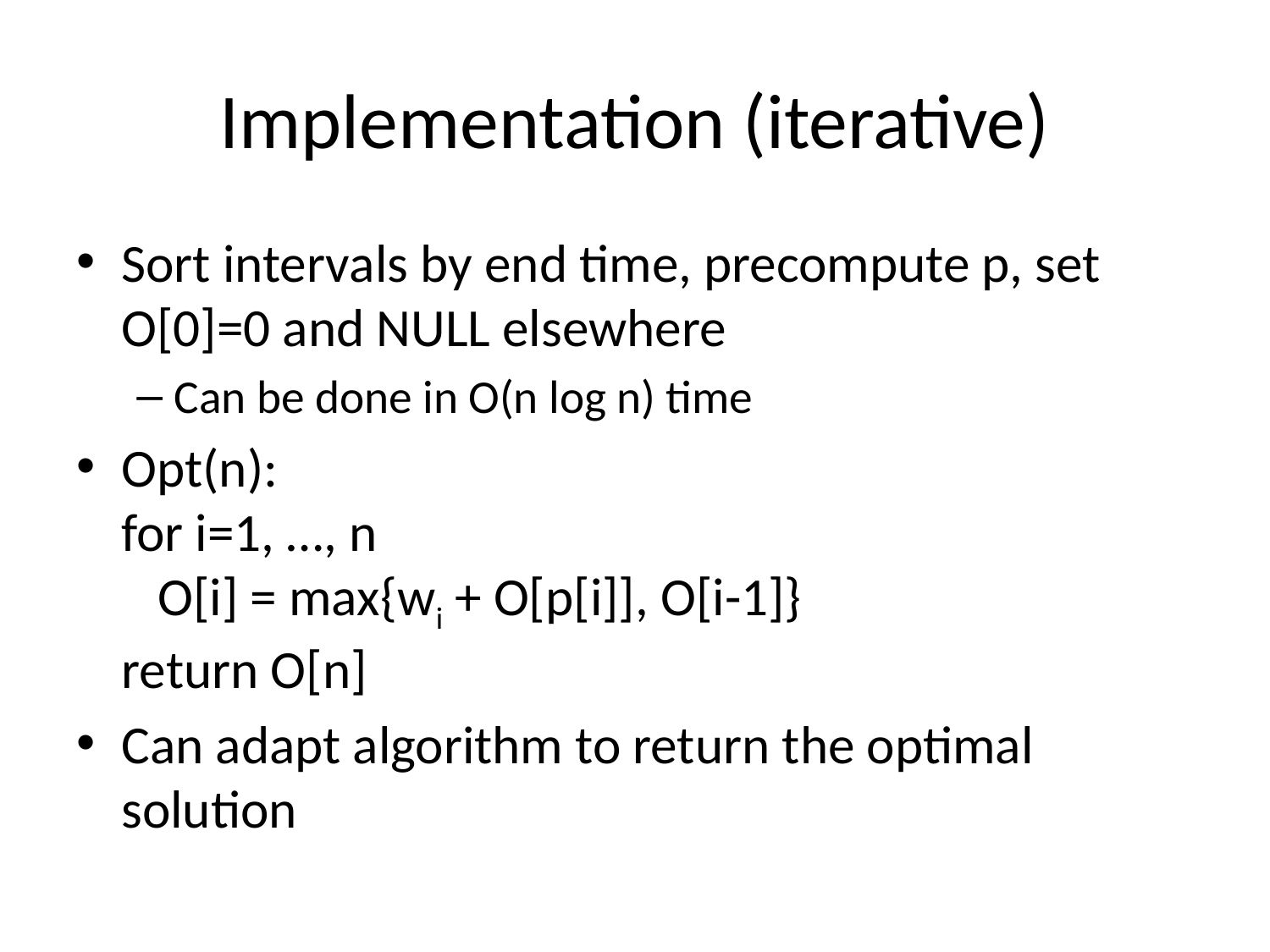

# Implementation (iterative)
Sort intervals by end time, precompute p, set O[0]=0 and NULL elsewhere
Can be done in O(n log n) time
Opt(n):
for i=1, …, n
   O[i] = max{wi + O[p[i]], O[i-1]}
return O[n]
Can adapt algorithm to return the optimal solution